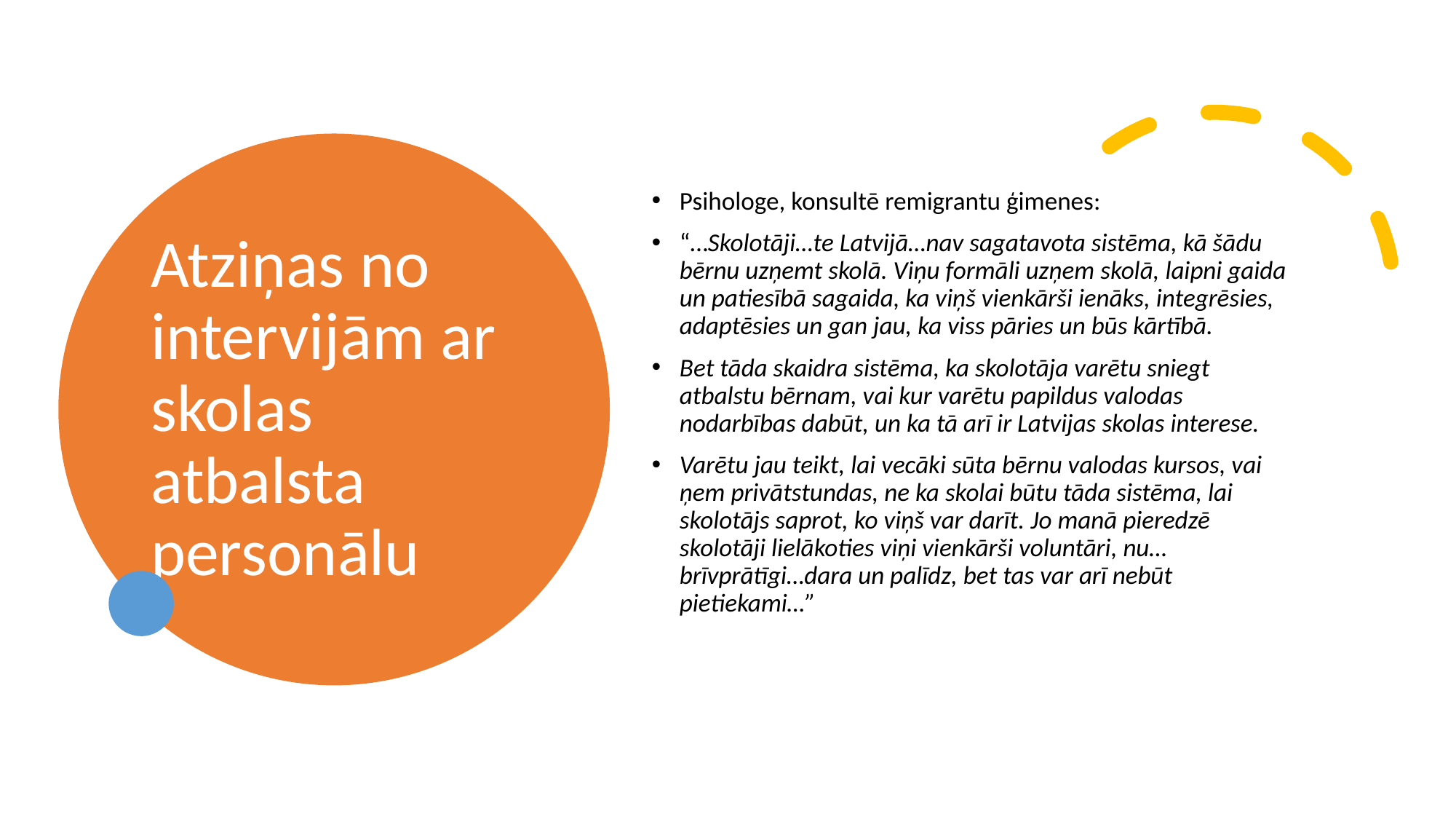

# Atziņas no intervijām ar skolas atbalsta personālu
Psihologe, konsultē remigrantu ģimenes:
“…Skolotāji…te Latvijā…nav sagatavota sistēma, kā šādu bērnu uzņemt skolā. Viņu formāli uzņem skolā, laipni gaida un patiesībā sagaida, ka viņš vienkārši ienāks, integrēsies, adaptēsies un gan jau, ka viss pāries un būs kārtībā.
Bet tāda skaidra sistēma, ka skolotāja varētu sniegt atbalstu bērnam, vai kur varētu papildus valodas nodarbības dabūt, un ka tā arī ir Latvijas skolas interese.
Varētu jau teikt, lai vecāki sūta bērnu valodas kursos, vai ņem privātstundas, ne ka skolai būtu tāda sistēma, lai skolotājs saprot, ko viņš var darīt. Jo manā pieredzē skolotāji lielākoties viņi vienkārši voluntāri, nu…brīvprātīgi…dara un palīdz, bet tas var arī nebūt pietiekami…”